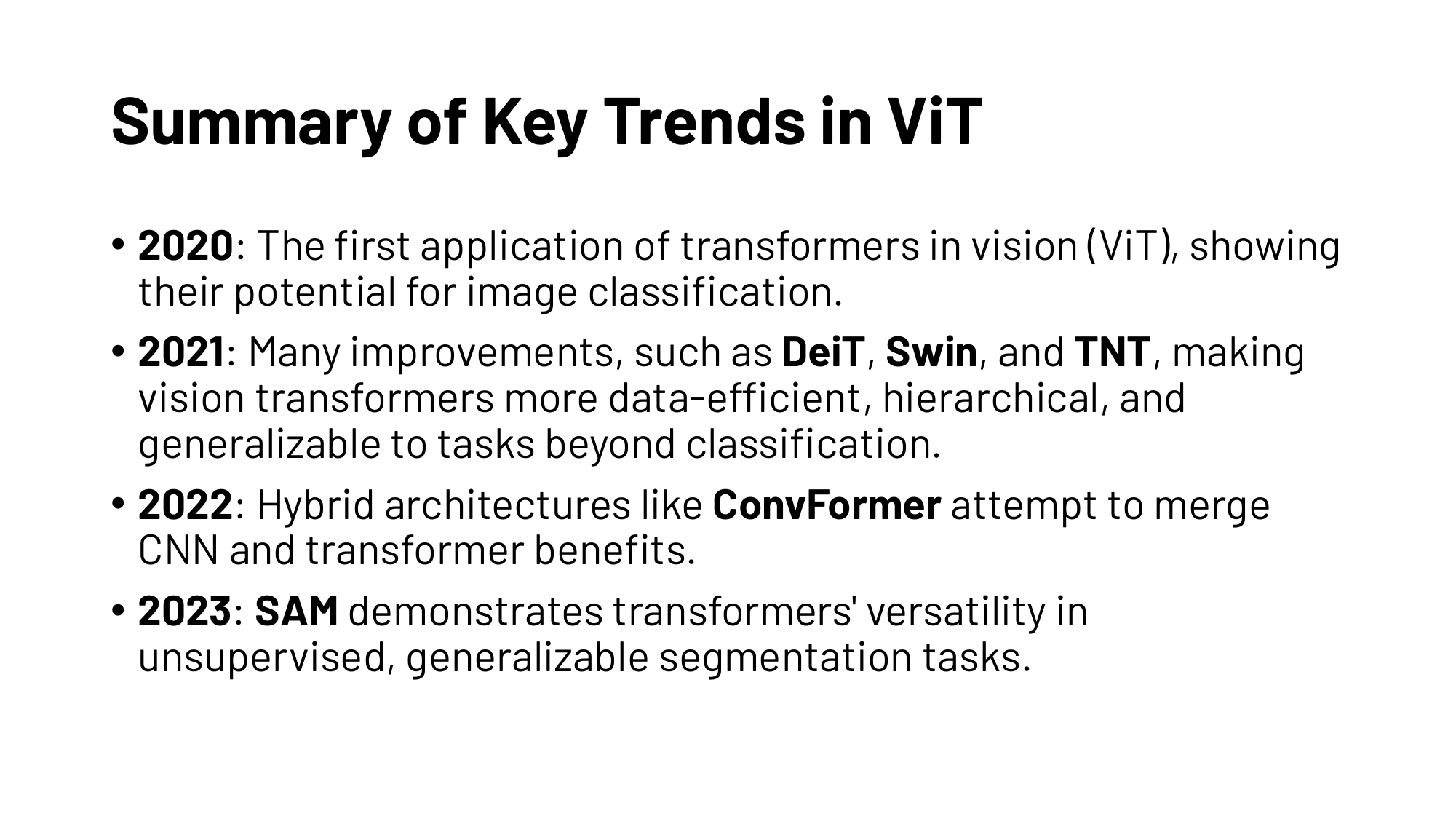

# Summary of Key Trends in ViT
2020: The first application of transformers in vision (ViT), showing their potential for image classification.
2021: Many improvements, such as DeiT, Swin, and TNT, making vision transformers more data-efficient, hierarchical, and generalizable to tasks beyond classification.
2022: Hybrid architectures like ConvFormer attempt to merge CNN and transformer benefits.
2023: SAM demonstrates transformers' versatility in unsupervised, generalizable segmentation tasks.